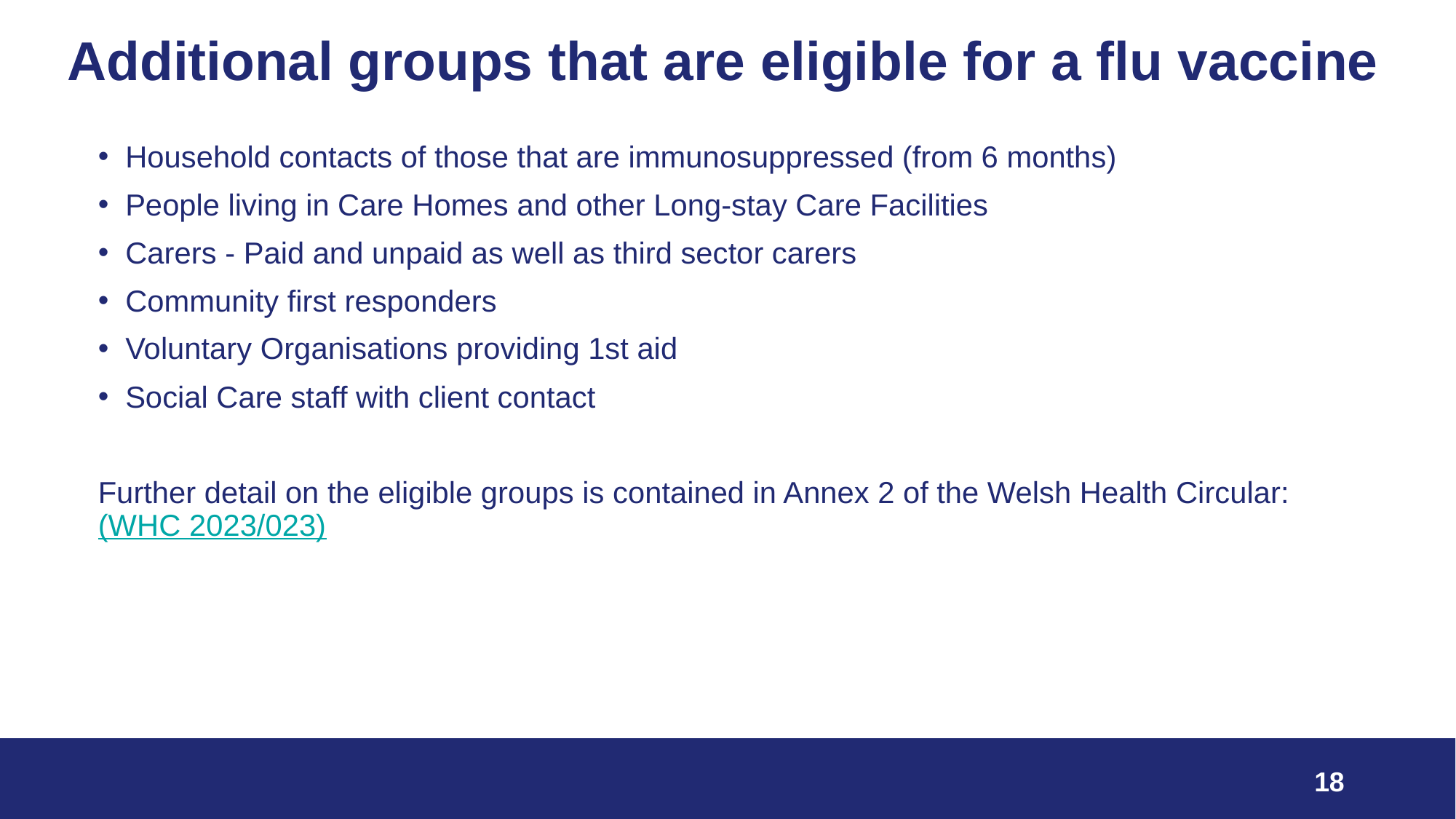

# Additional groups that are eligible for a flu vaccine
Household contacts of those that are immunosuppressed (from 6 months)
People living in Care Homes and other Long-stay Care Facilities
Carers - Paid and unpaid as well as third sector carers
Community first responders
Voluntary Organisations providing 1st aid
Social Care staff with client contact

Further detail on the eligible groups is contained in Annex 2 of the Welsh Health Circular: (WHC 2023/023)

18